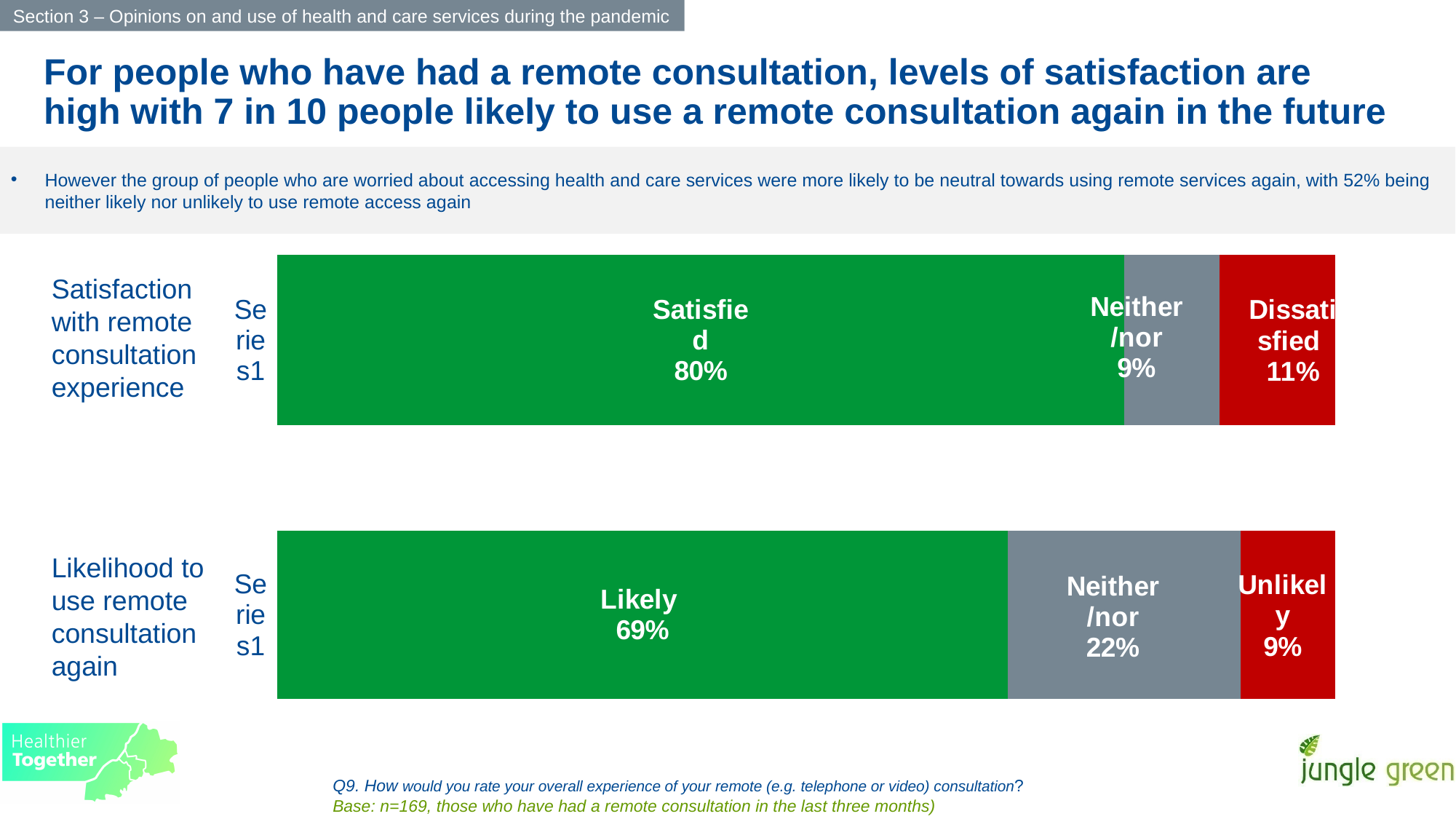

Section 3 – Opinions on and use of health and care services during the pandemic

For people who have had a remote consultation, levels of satisfaction are high with 7 in 10 people likely to use a remote consultation again in the future
However the group of people who are worried about accessing health and care services were more likely to be neutral towards using remote services again, with 52% being neither likely nor unlikely to use remote access again

### Chart

| Category | Satisfied | Neither/nor | Dissatisfied  |
|---|---|---|---|
|  | 0.8 | 0.09 | 0.11 |
Satisfaction with remote consultation experience

### Chart

| Category | Likely  | Neither/nor | Unlikely |
|---|---|---|---|
|  | 0.69 | 0.22 | 0.09 |
Likelihood to use remote consultation again
Q9. How would you rate your overall experience of your remote (e.g. telephone or video) consultation?
Base: n=169, those who have had a remote consultation in the last three months)